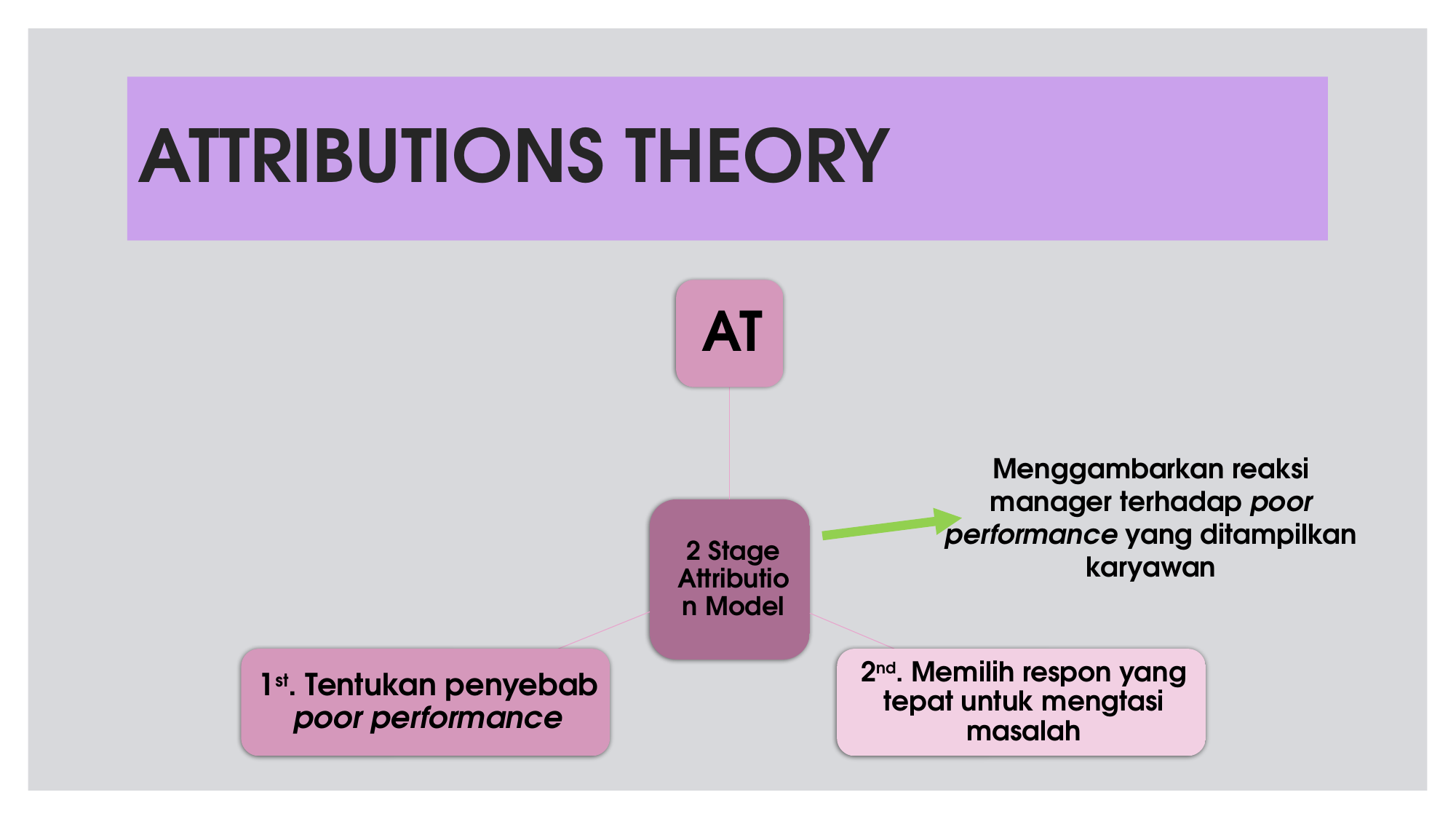

# ATTRIBUTIONS THEORY
2 Stage Attribution Model
AT
2nd. Memilih respon yang tepat untuk mengtasi masalah
1st. Tentukan penyebab poor performance
Menggambarkan reaksi manager terhadap poor performance yang ditampilkan karyawan